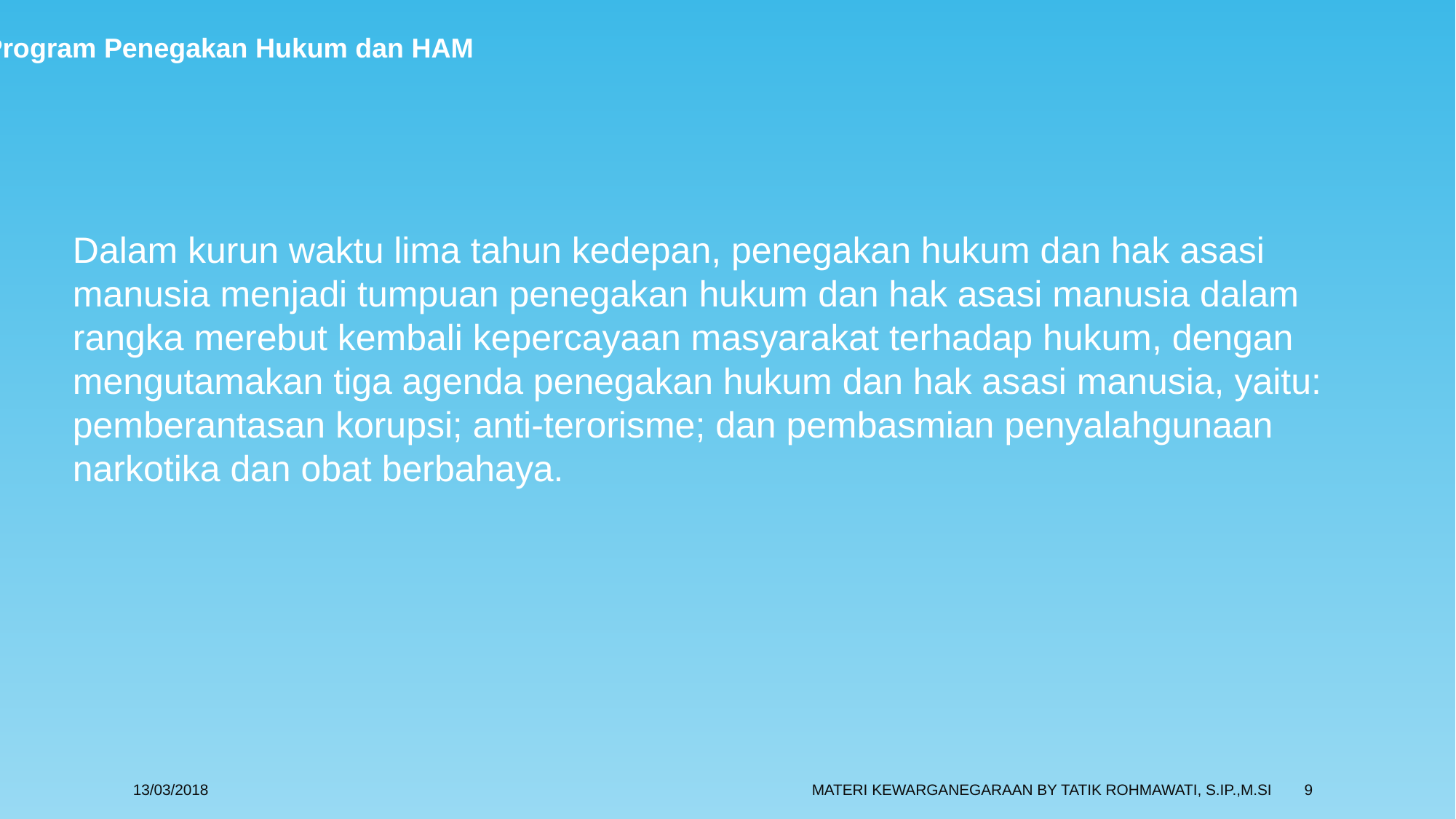

Program Penegakan Hukum dan HAM
Dalam kurun waktu lima tahun kedepan, penegakan hukum dan hak asasi manusia menjadi tumpuan penegakan hukum dan hak asasi manusia dalam rangka merebut kembali kepercayaan masyarakat terhadap hukum, dengan mengutamakan tiga agenda penegakan hukum dan hak asasi manusia, yaitu: pemberantasan korupsi; anti-terorisme; dan pembasmian penyalahgunaan narkotika dan obat berbahaya.
13/03/2018
Materi Kewarganegaraan By Tatik Rohmawati, S.IP.,M.Si
9